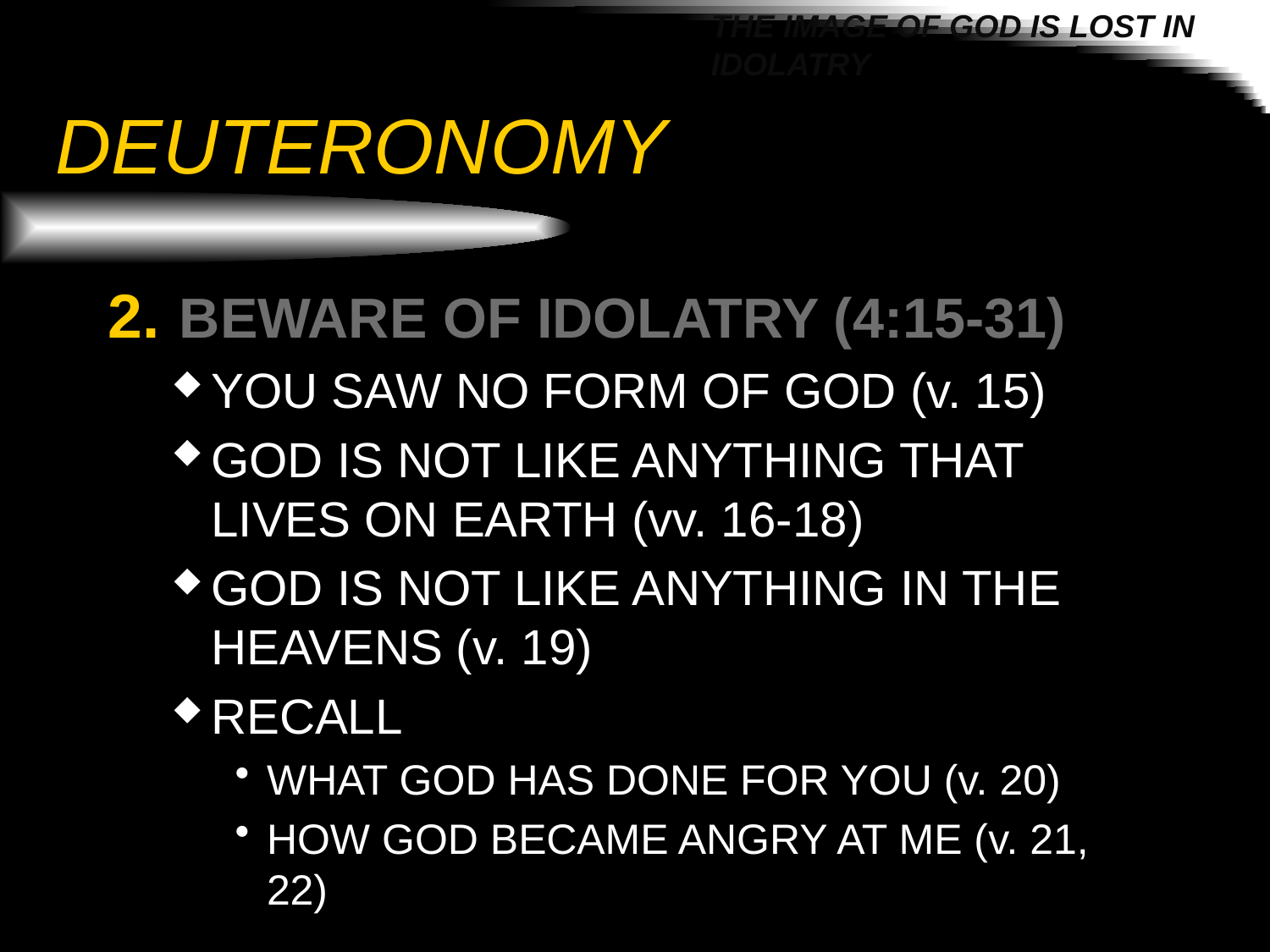

THE IMAGE OF GOD IS LOST IN IDOLATRY
# DEUTERONOMY
BEWARE OF IDOLATRY (4:15-31)
YOU SAW NO FORM OF GOD (v. 15)
GOD IS NOT LIKE ANYTHING THAT LIVES ON EARTH (vv. 16-18)
GOD IS NOT LIKE ANYTHING IN THE HEAVENS (v. 19)
RECALL
WHAT GOD HAS DONE FOR YOU (v. 20)
HOW GOD BECAME ANGRY AT ME (v. 21, 22)